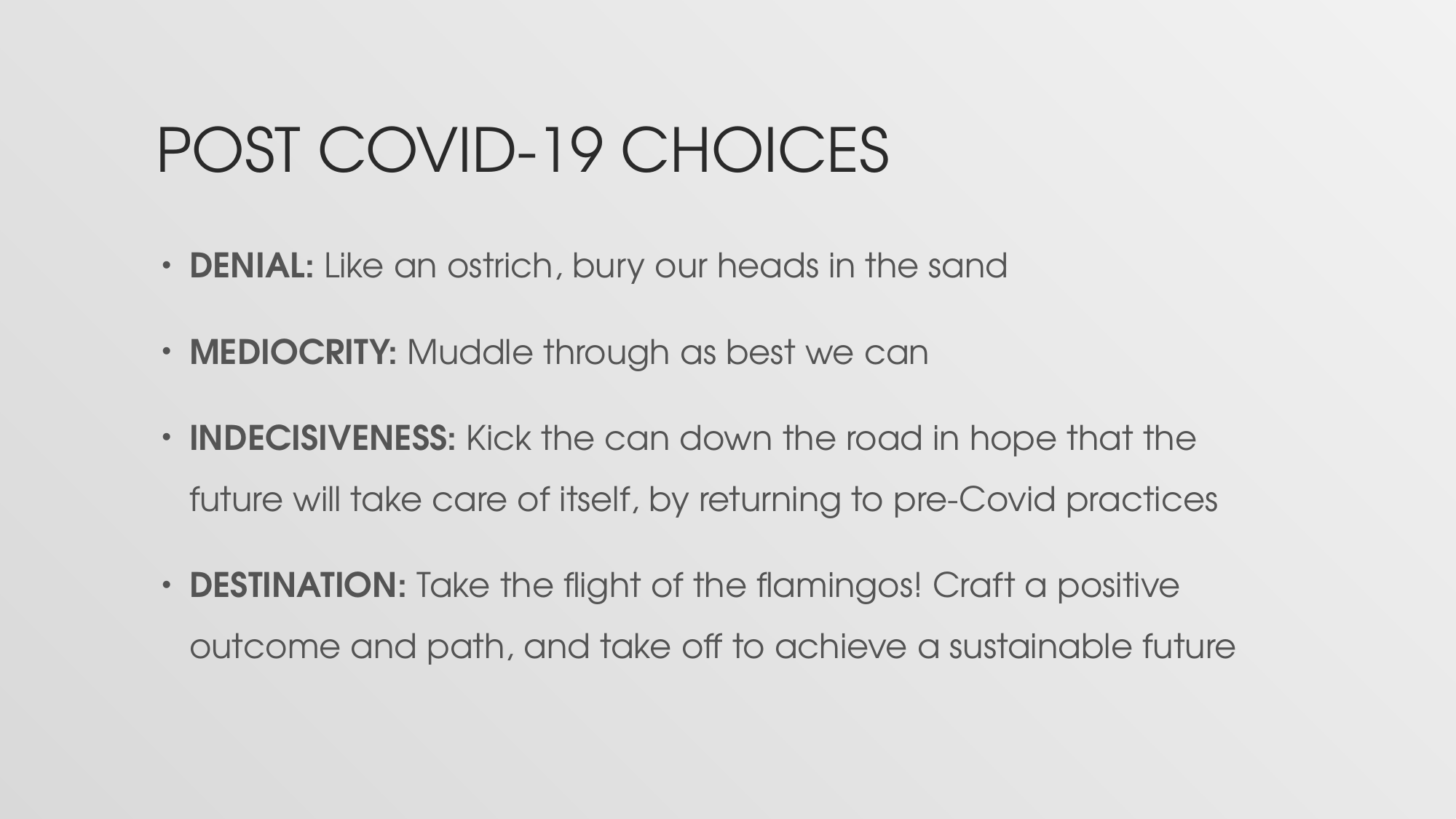

# Post Covid-19 Choices
DENIAL: Like an ostrich, bury our heads in the sand
MEDIOCRITY: Muddle through as best we can
INDECISIVENESS: Kick the can down the road in hope that the future will take care of itself, by returning to pre-Covid practices
DESTINATION: Take the flight of the flamingos! Craft a positive outcome and path, and take off to achieve a sustainable future